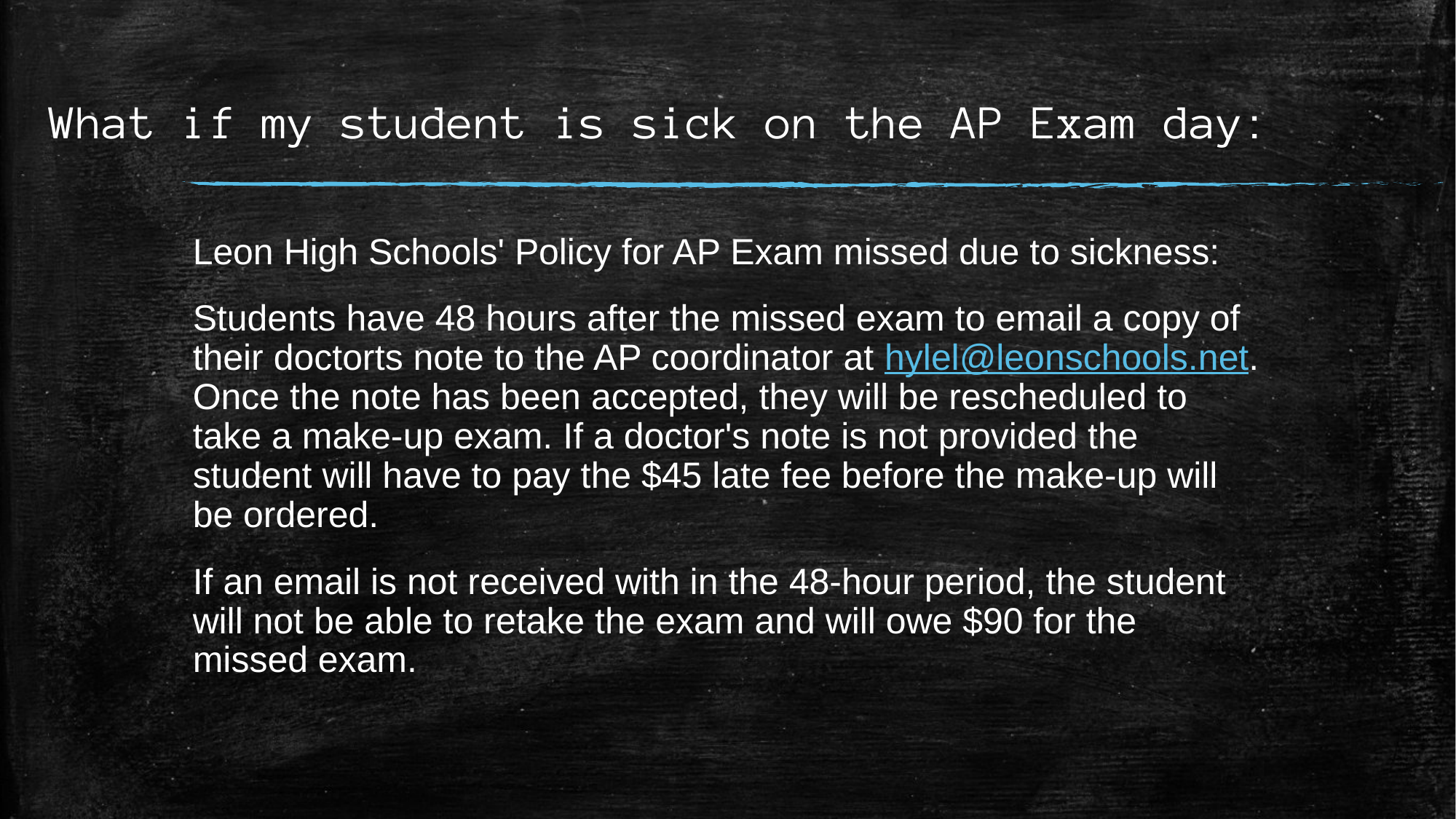

# What if my student is sick on the AP Exam day:
Leon High Schools' Policy for AP Exam missed due to sickness:
Students have 48 hours after the missed exam to email a copy of their doctorts note to the AP coordinator at hylel@leonschools.net. Once the note has been accepted, they will be rescheduled to take a make-up exam. If a doctor's note is not provided the student will have to pay the $45 late fee before the make-up will be ordered.
If an email is not received with in the 48-hour period, the student will not be able to retake the exam and will owe $90 for the missed exam.